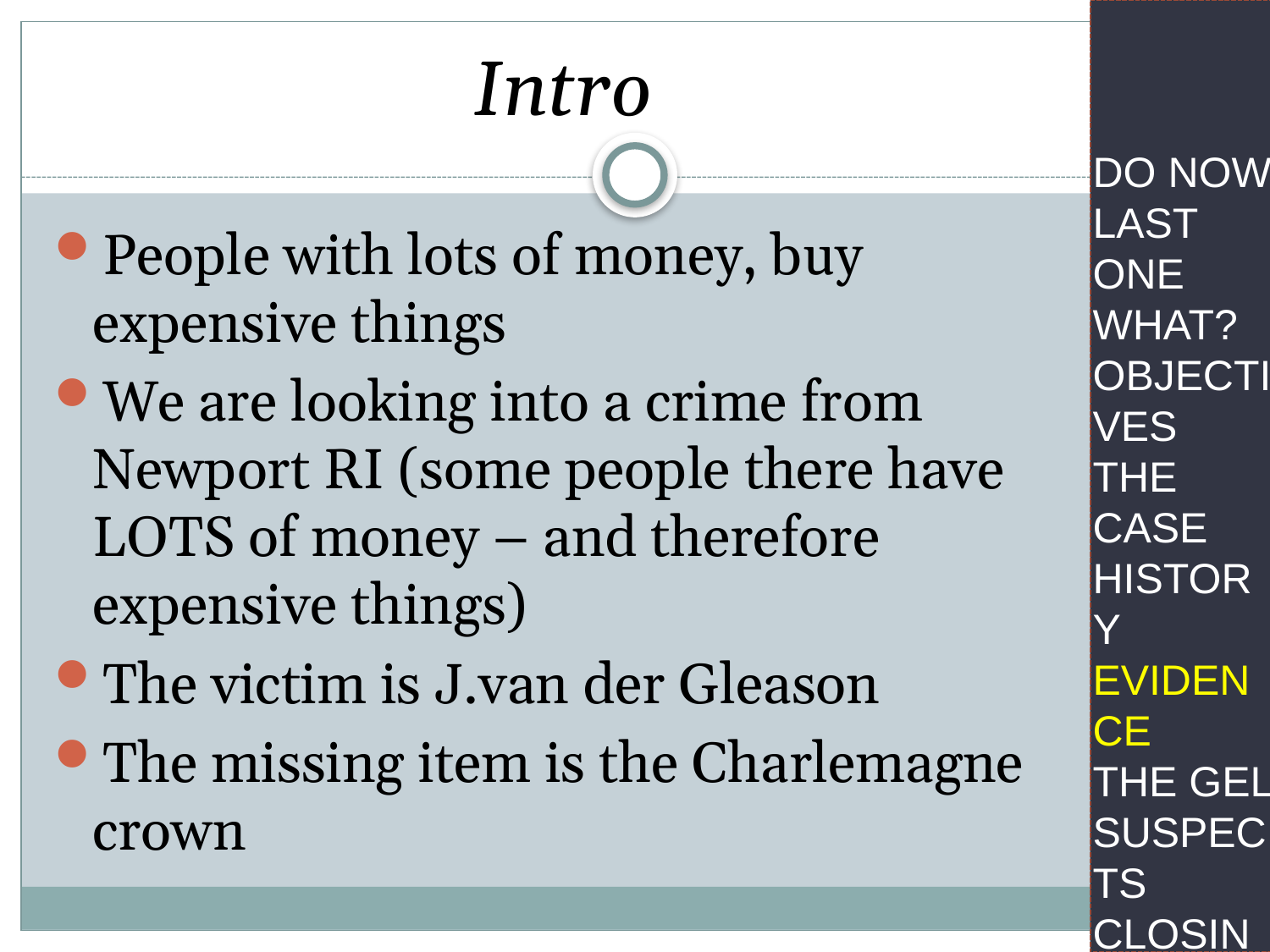

# Intro
Do Now
Last one
WHAT?
Objectives
The case
History
Evidence
The Gel
Suspects
Closing

People with lots of money, buy expensive things
We are looking into a crime from Newport RI (some people there have LOTS of money – and therefore expensive things)
The victim is J.van der Gleason
The missing item is the Charlemagne crown